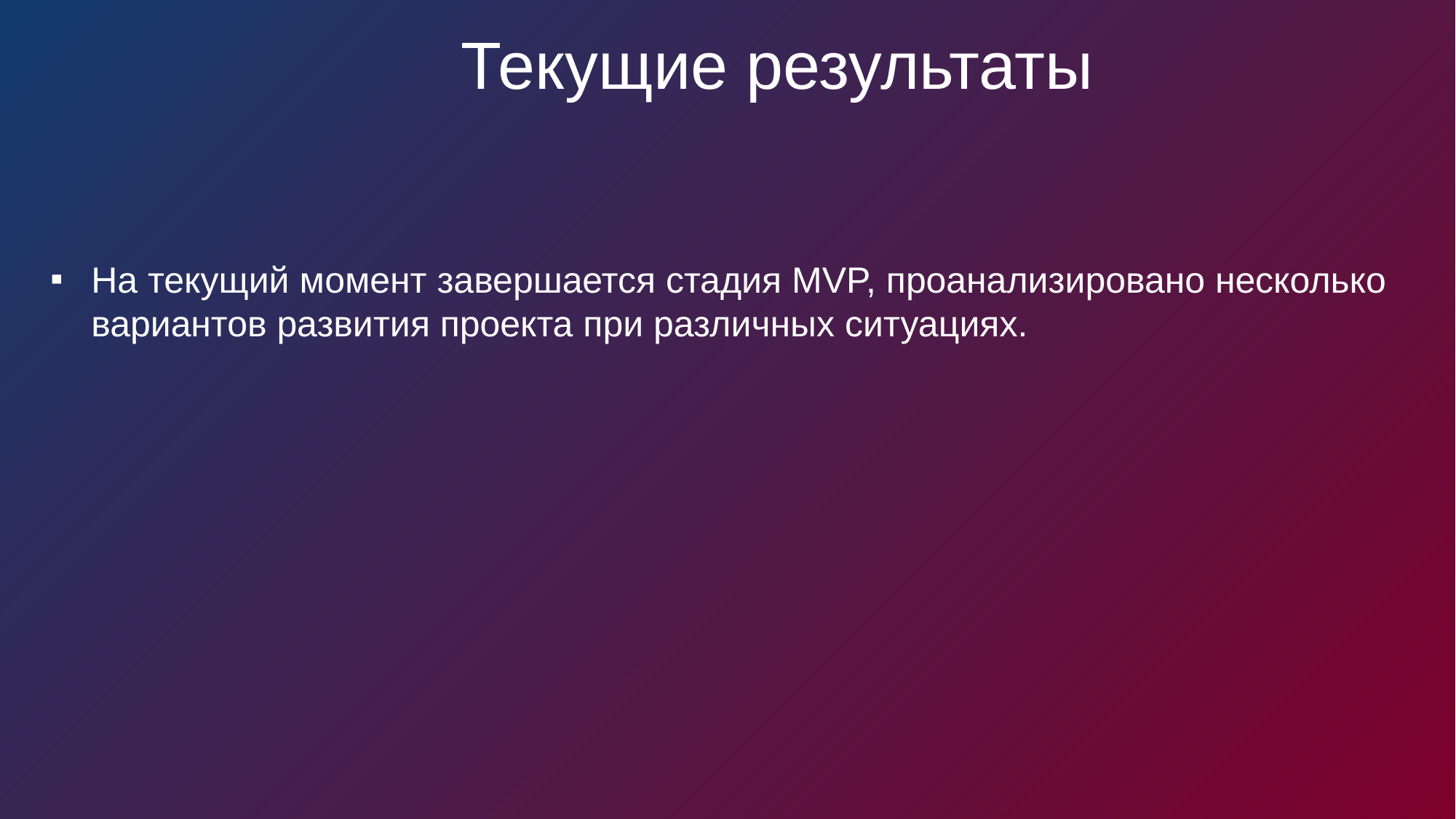

Текущие результаты
На текущий момент завершается стадия MVP, проанализировано несколько вариантов развития проекта при различных ситуациях.